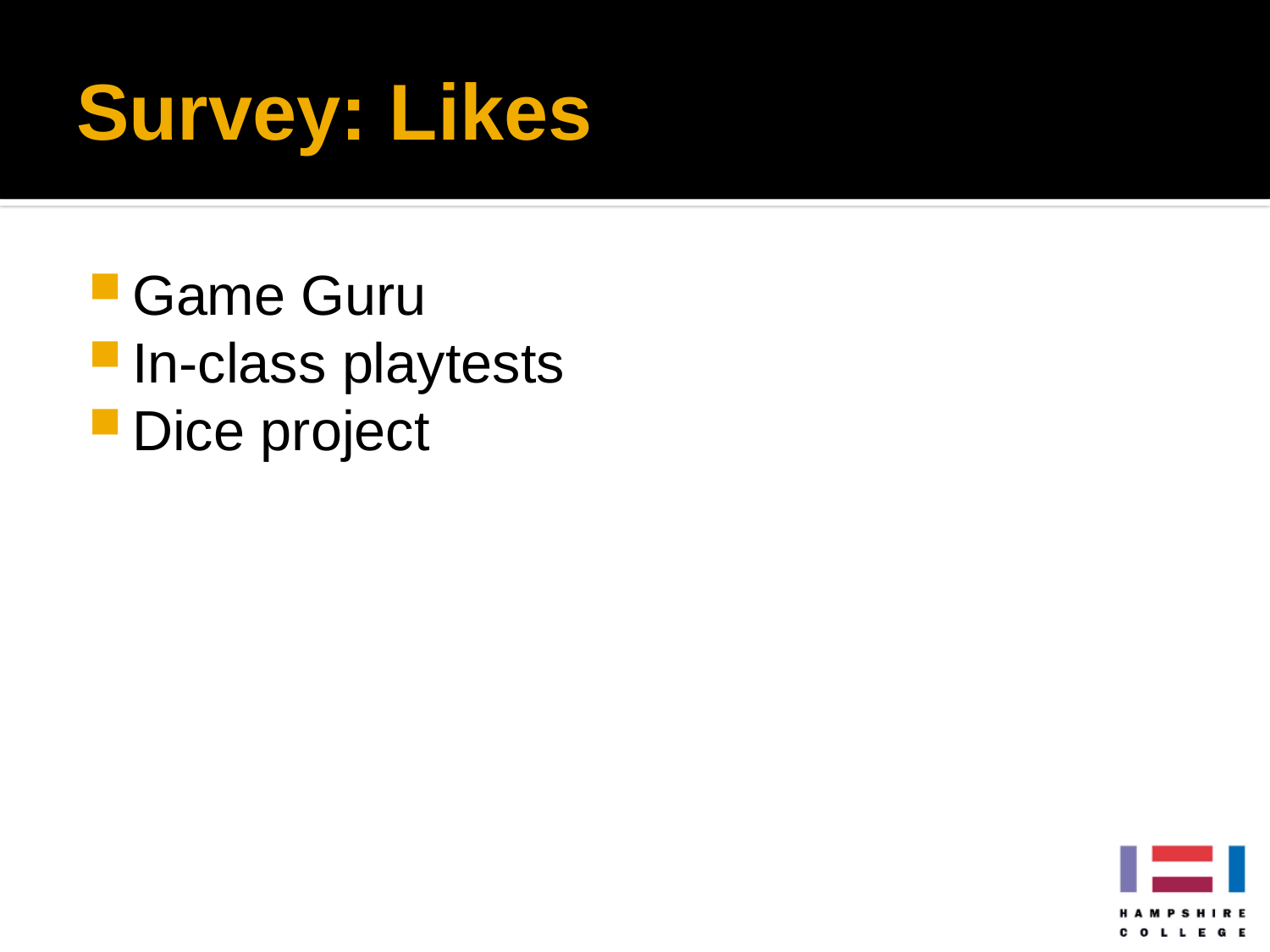

# Survey: Likes
Game Guru
In-class playtests
Dice project